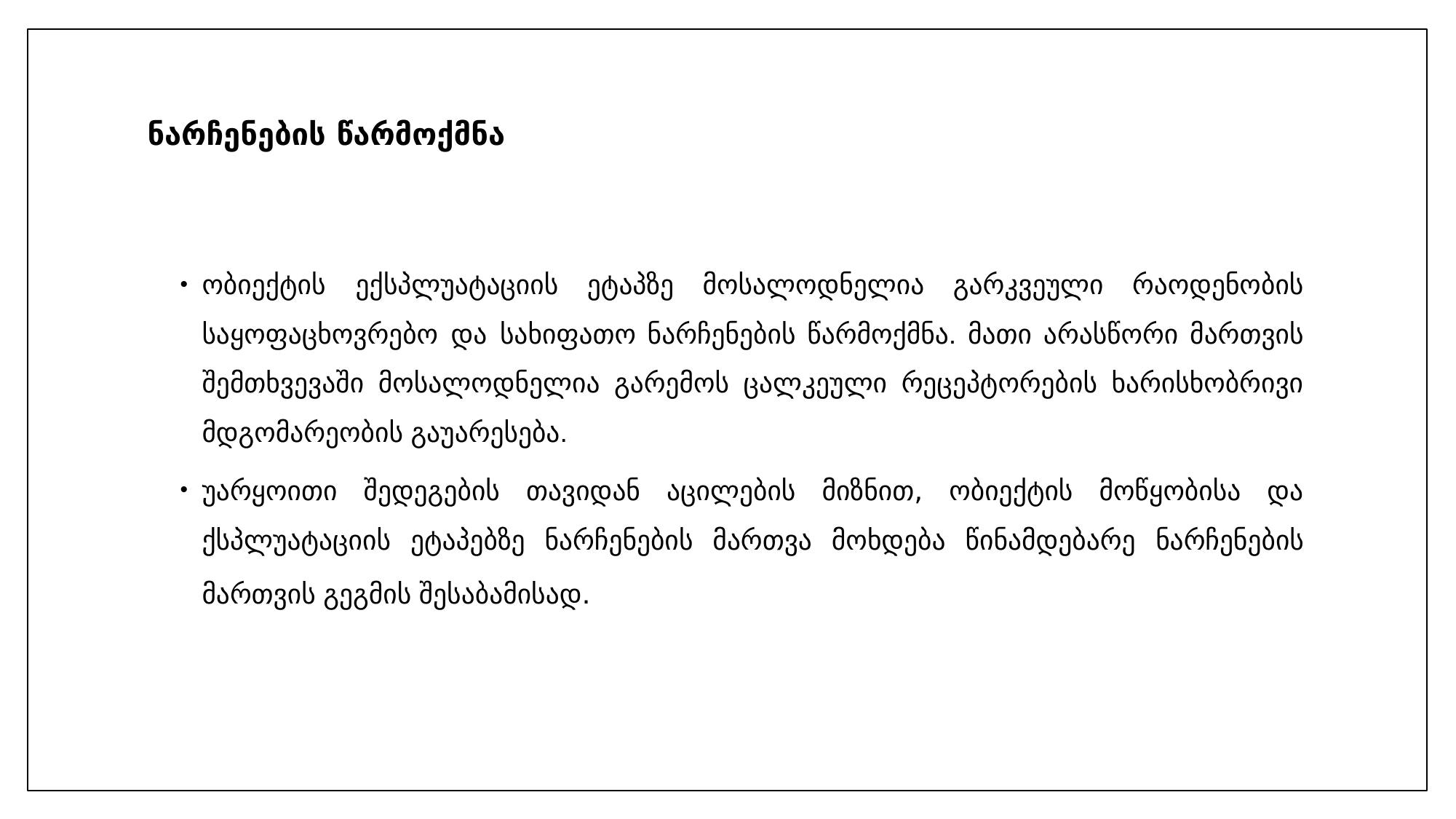

# ნარჩენების წარმოქმნა
ობიექტის ექსპლუატაციის ეტაპზე მოსალოდნელია გარკვეული რაოდენობის საყოფაცხოვრებო და სახიფათო ნარჩენების წარმოქმნა. მათი არასწორი მართვის შემთხვევაში მოსალოდნელია გარემოს ცალკეული რეცეპტორების ხარისხობრივი მდგომარეობის გაუარესება.
უარყოითი შედეგების თავიდან აცილების მიზნით, ობიექტის მოწყობისა და ქსპლუატაციის ეტაპებზე ნარჩენების მართვა მოხდება წინამდებარე ნარჩენების მართვის გეგმის შესაბამისად.